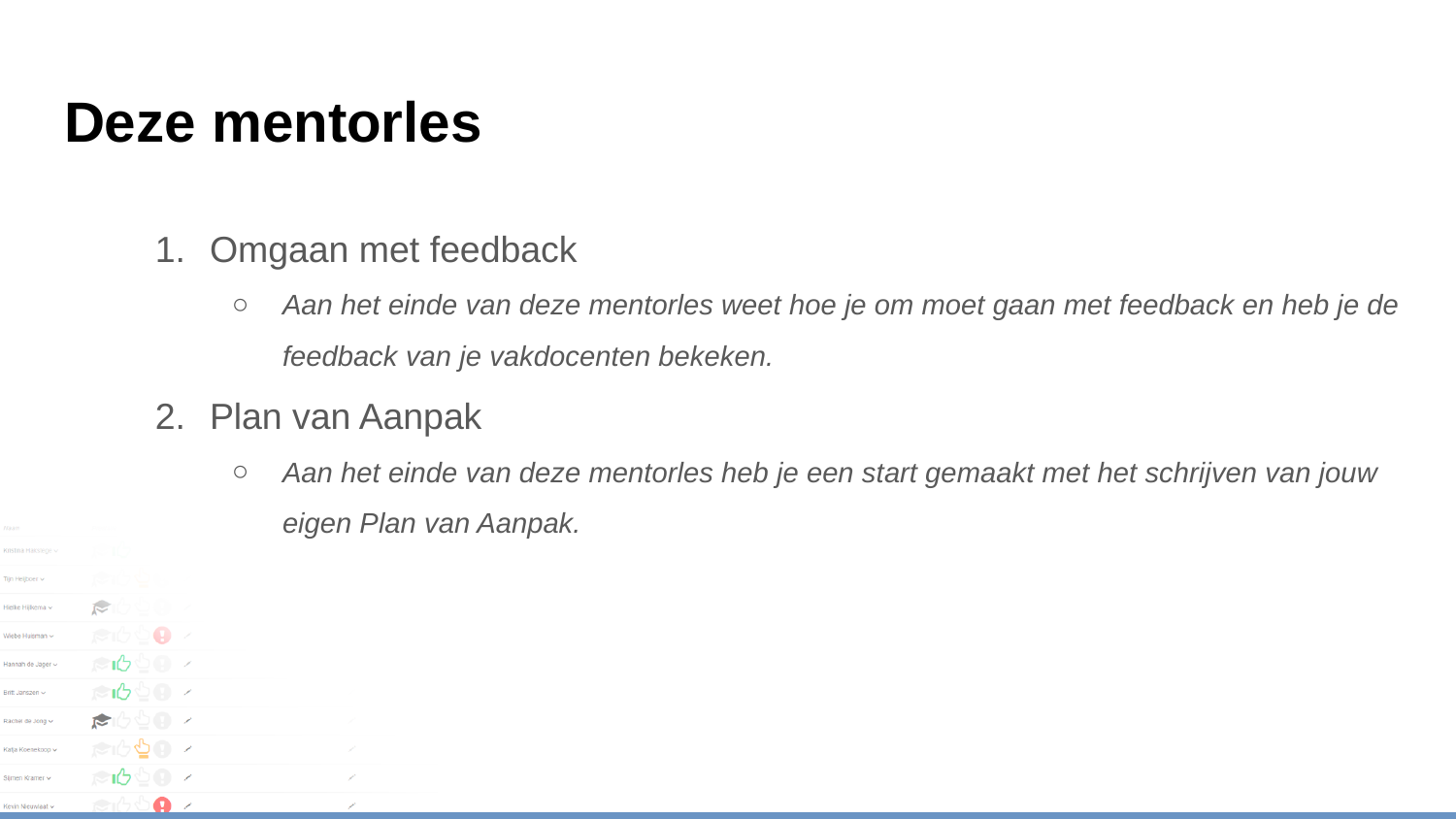

# Deze mentorles
Omgaan met feedback
Aan het einde van deze mentorles weet hoe je om moet gaan met feedback en heb je de feedback van je vakdocenten bekeken.
Plan van Aanpak
Aan het einde van deze mentorles heb je een start gemaakt met het schrijven van jouw eigen Plan van Aanpak.